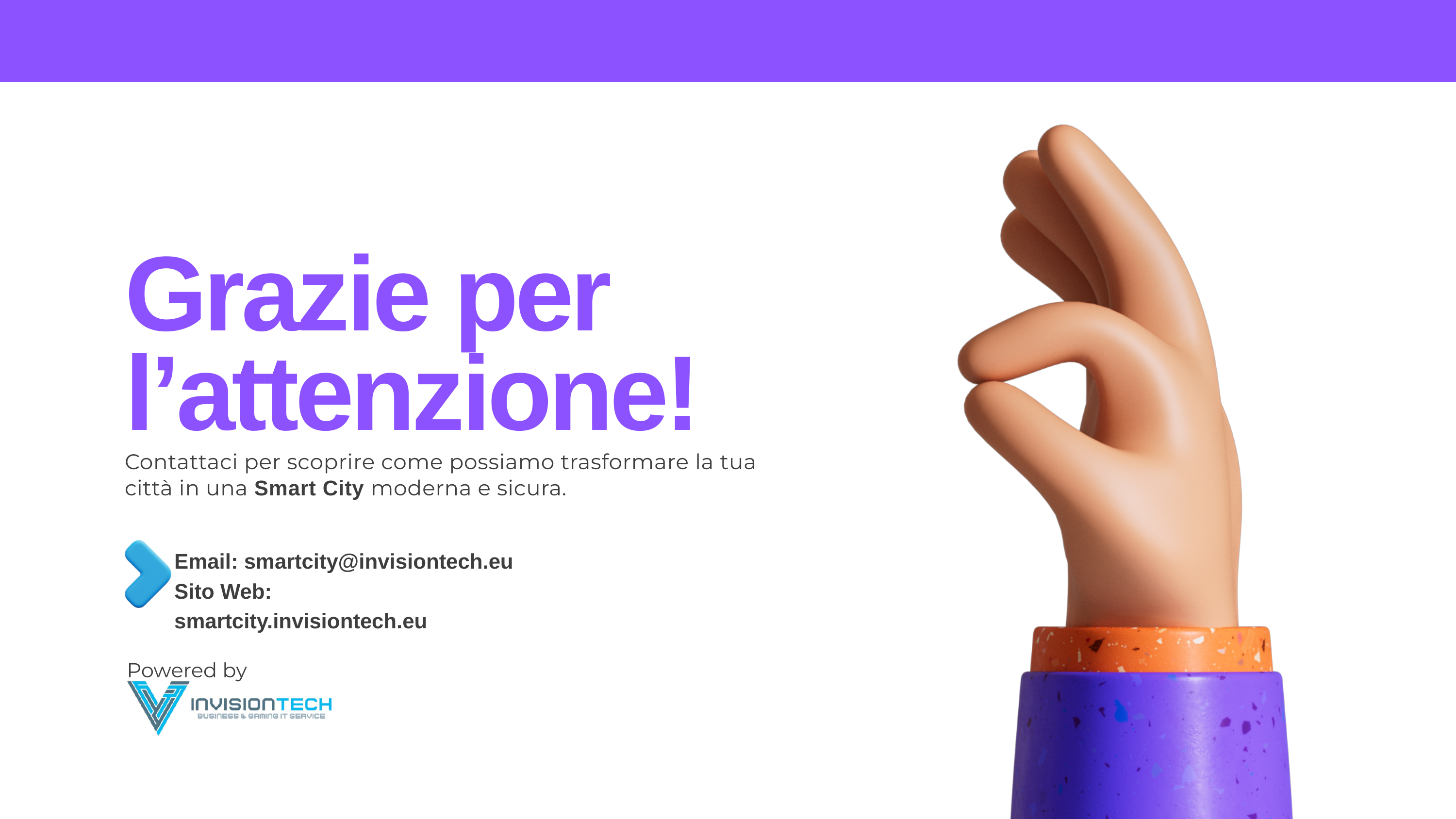

Grazie per l’attenzione!
Contattaci per scoprire come possiamo trasformare la tua città in una Smart City moderna e sicura.

Email: smartcity@invisiontech.eu
Sito Web: smartcity.invisiontech.eu
Powered by